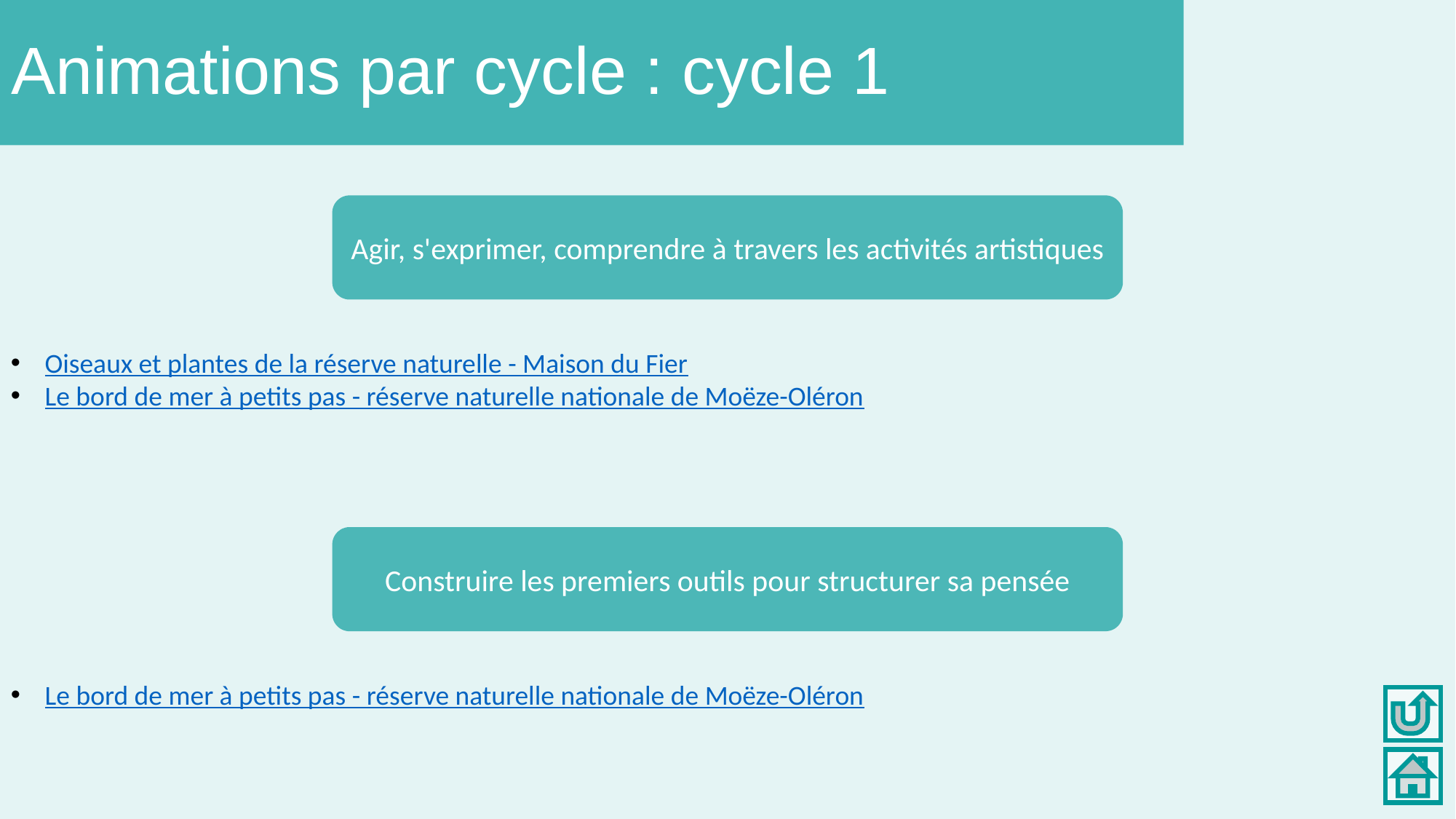

Animations par cycle : cycle 1
Agir, s'exprimer, comprendre à travers les activités artistiques
Oiseaux et plantes de la réserve naturelle - Maison du Fier
Le bord de mer à petits pas - réserve naturelle nationale de Moëze-Oléron
Construire les premiers outils pour structurer sa pensée
Le bord de mer à petits pas - réserve naturelle nationale de Moëze-Oléron